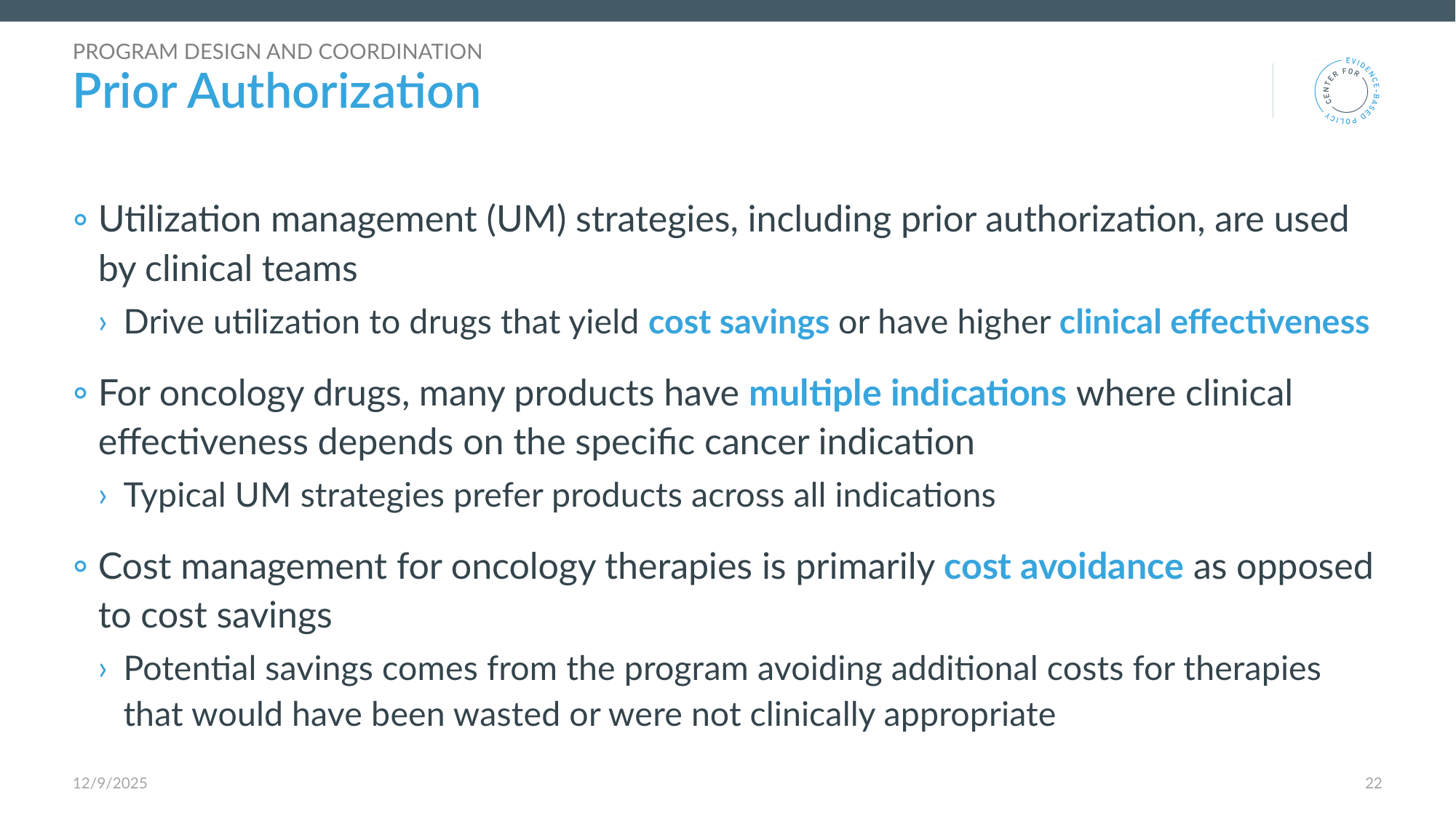

Program design and coordination
# Prior Authorization
Utilization management (UM) strategies, including prior authorization, are used by clinical teams
Drive utilization to drugs that yield cost savings or have higher clinical effectiveness
For oncology drugs, many products have multiple indications where clinical effectiveness depends on the specific cancer indication
Typical UM strategies prefer products across all indications
Cost management for oncology therapies is primarily cost avoidance as opposed to cost savings
Potential savings comes from the program avoiding additional costs for therapies that would have been wasted or were not clinically appropriate
12/9/2025
22